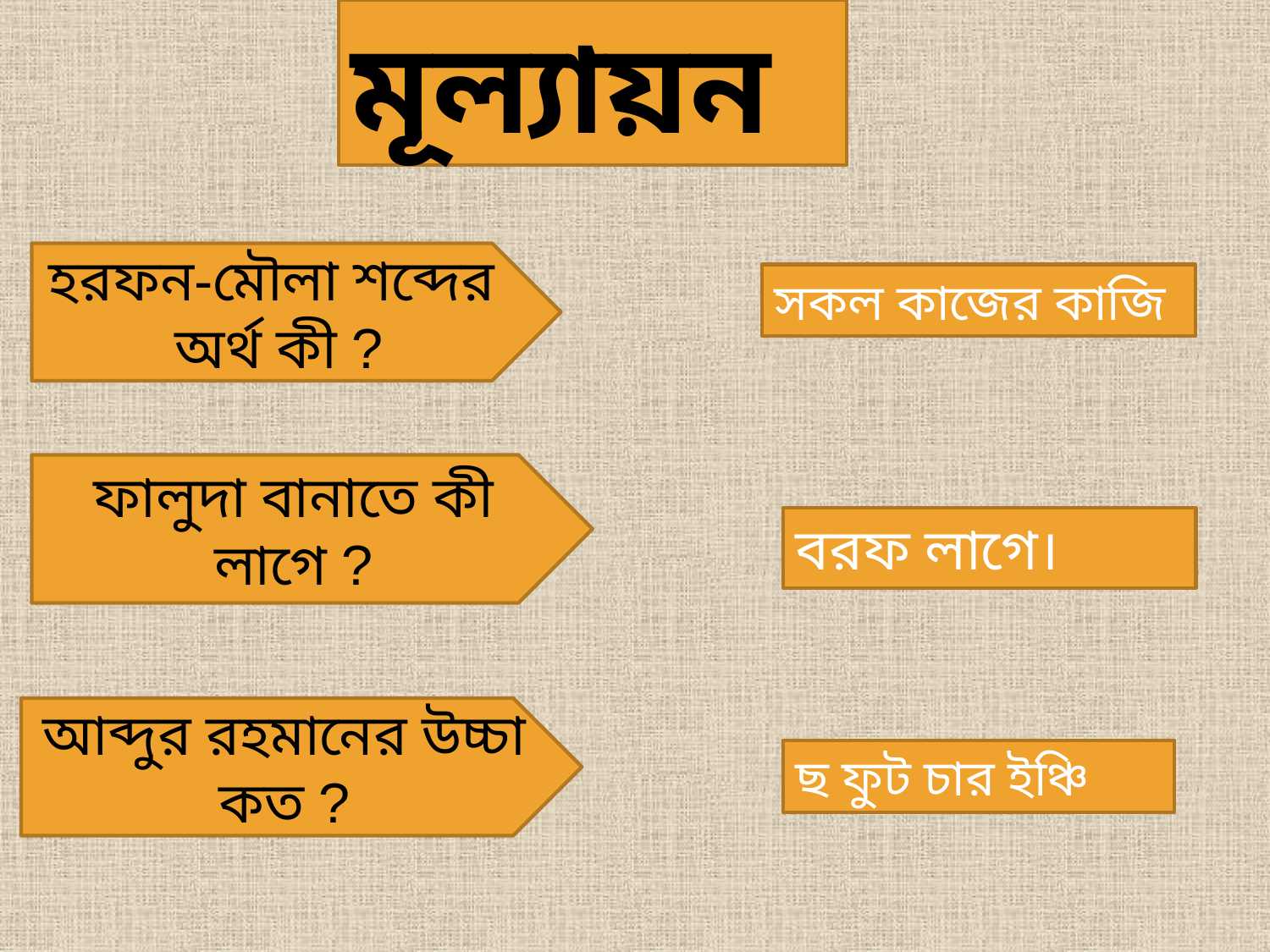

মূল্যায়ন
হরফন-মৌলা শব্দের
অর্থ কী ?
সকল কাজের কাজি
ফালুদা বানাতে কী লাগে ?
বরফ লাগে।
আব্দুর রহমানের উচ্চা কত ?
ছ ফুট চার ইঞ্চি